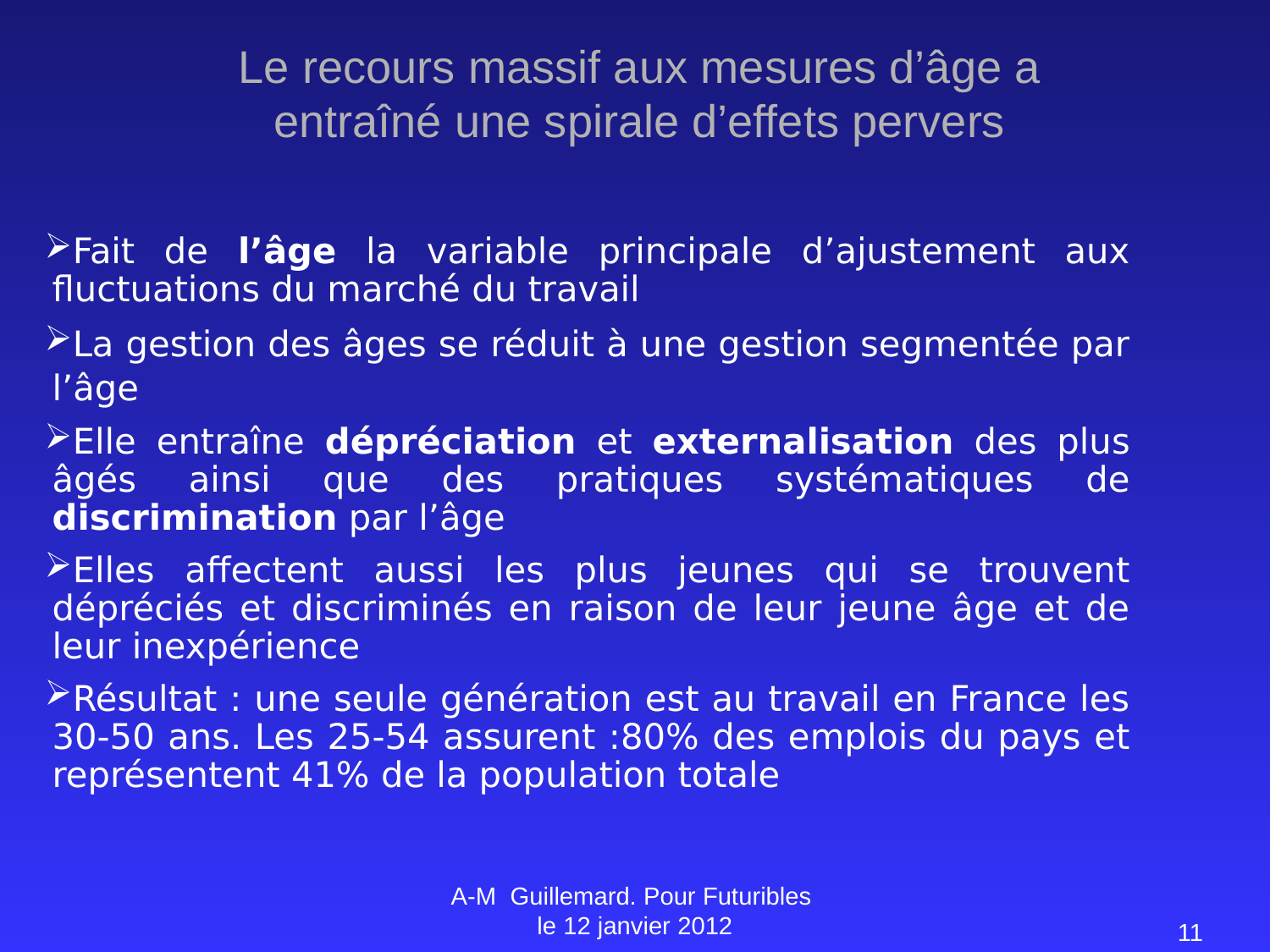

Le recours massif aux mesures d’âge a
entraîné une spirale d’effets pervers

Fait de l’âge la variable principale d’ajustement aux fluctuations du marché du travail
La gestion des âges se réduit à une gestion segmentée par l’âge
Elle entraîne dépréciation et externalisation des plus âgés ainsi que des pratiques systématiques de discrimination par l’âge
Elles affectent aussi les plus jeunes qui se trouvent dépréciés et discriminés en raison de leur jeune âge et de leur inexpérience
Résultat : une seule génération est au travail en France les 30-50 ans. Les 25-54 assurent :80% des emplois du pays et représentent 41% de la population totale

A-M  Guillemard. Pour Futuribles  le 12 janvier 2012

11